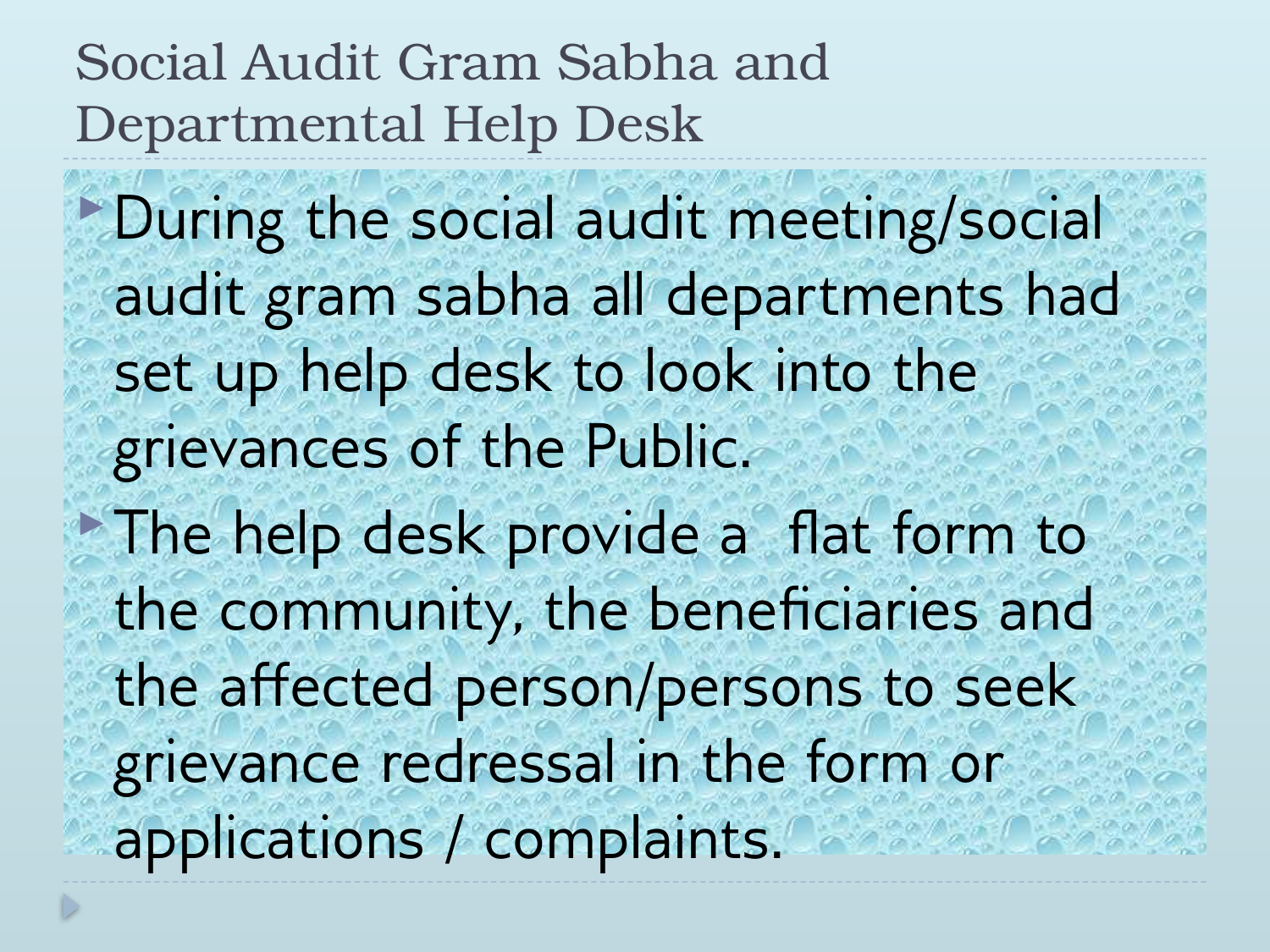

# Social Audit Gram Sabha and Departmental Help Desk
During the social audit meeting/social audit gram sabha all departments had set up help desk to look into the grievances of the Public.
The help desk provide a  flat form to the community, the beneficiaries and the affected person/persons to seek grievance redressal in the form or applications / complaints.